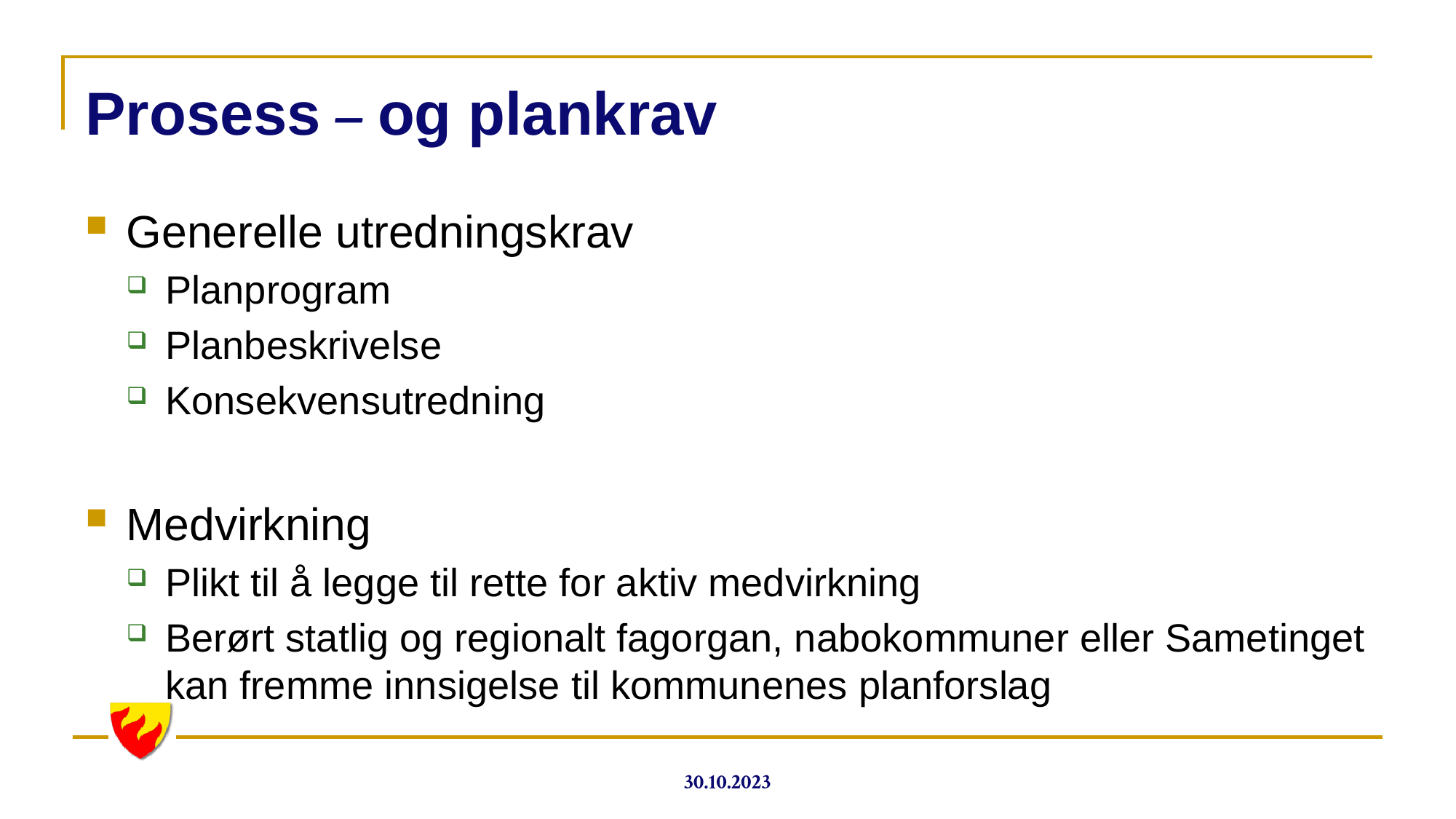

# Prosess – og plankrav
Generelle utredningskrav
Planprogram
Planbeskrivelse
Konsekvensutredning

Medvirkning
Plikt til å legge til rette for aktiv medvirkning
Berørt statlig og regionalt fagorgan, nabokommuner eller Sametinget kan fremme innsigelse til kommunenes planforslag
30.10.2023